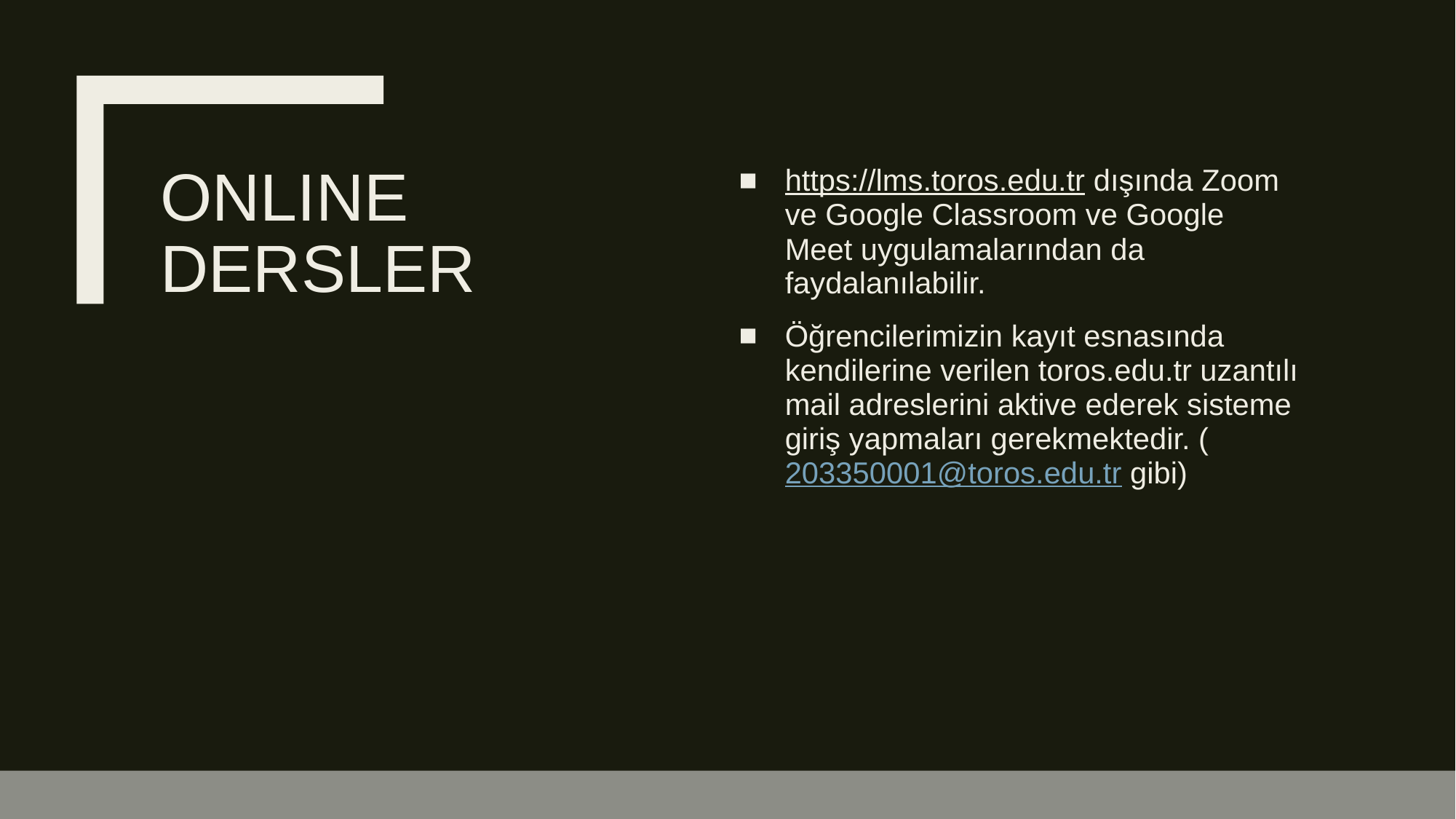

# ONLINE DERSLER
https://lms.toros.edu.tr dışında Zoom ve Google Classroom ve Google Meet uygulamalarından da faydalanılabilir.
Öğrencilerimizin kayıt esnasında kendilerine verilen toros.edu.tr uzantılı mail adreslerini aktive ederek sisteme giriş yapmaları gerekmektedir. (203350001@toros.edu.tr gibi)